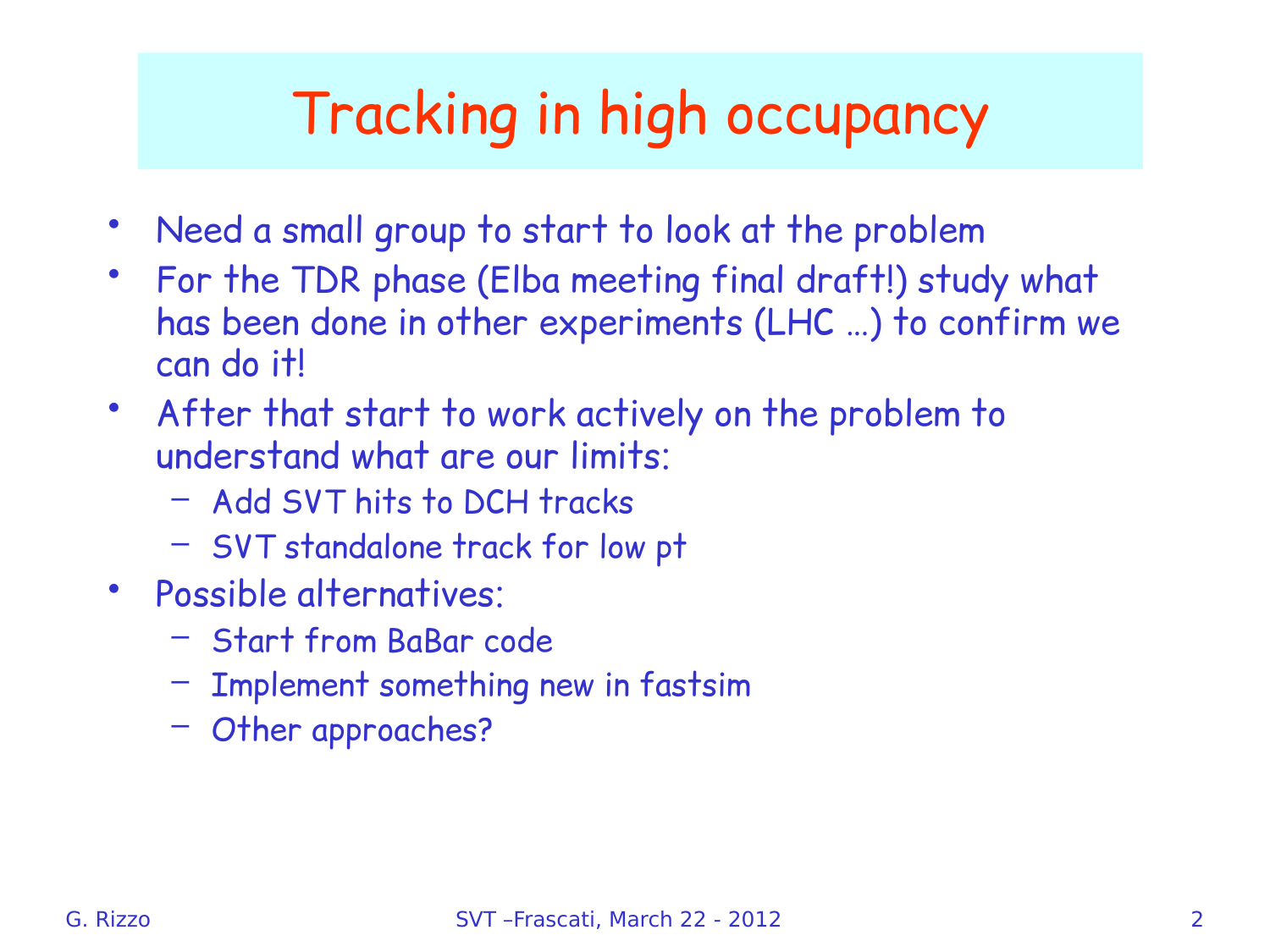

# Tracking in high occupancy
Need a small group to start to look at the problem
For the TDR phase (Elba meeting final draft!) study what has been done in other experiments (LHC …) to confirm we can do it!
After that start to work actively on the problem to understand what are our limits:
Add SVT hits to DCH tracks
SVT standalone track for low pt
Possible alternatives:
Start from BaBar code
Implement something new in fastsim
Other approaches?
G. Rizzo
SVT –Frascati, March 22 - 2012
2